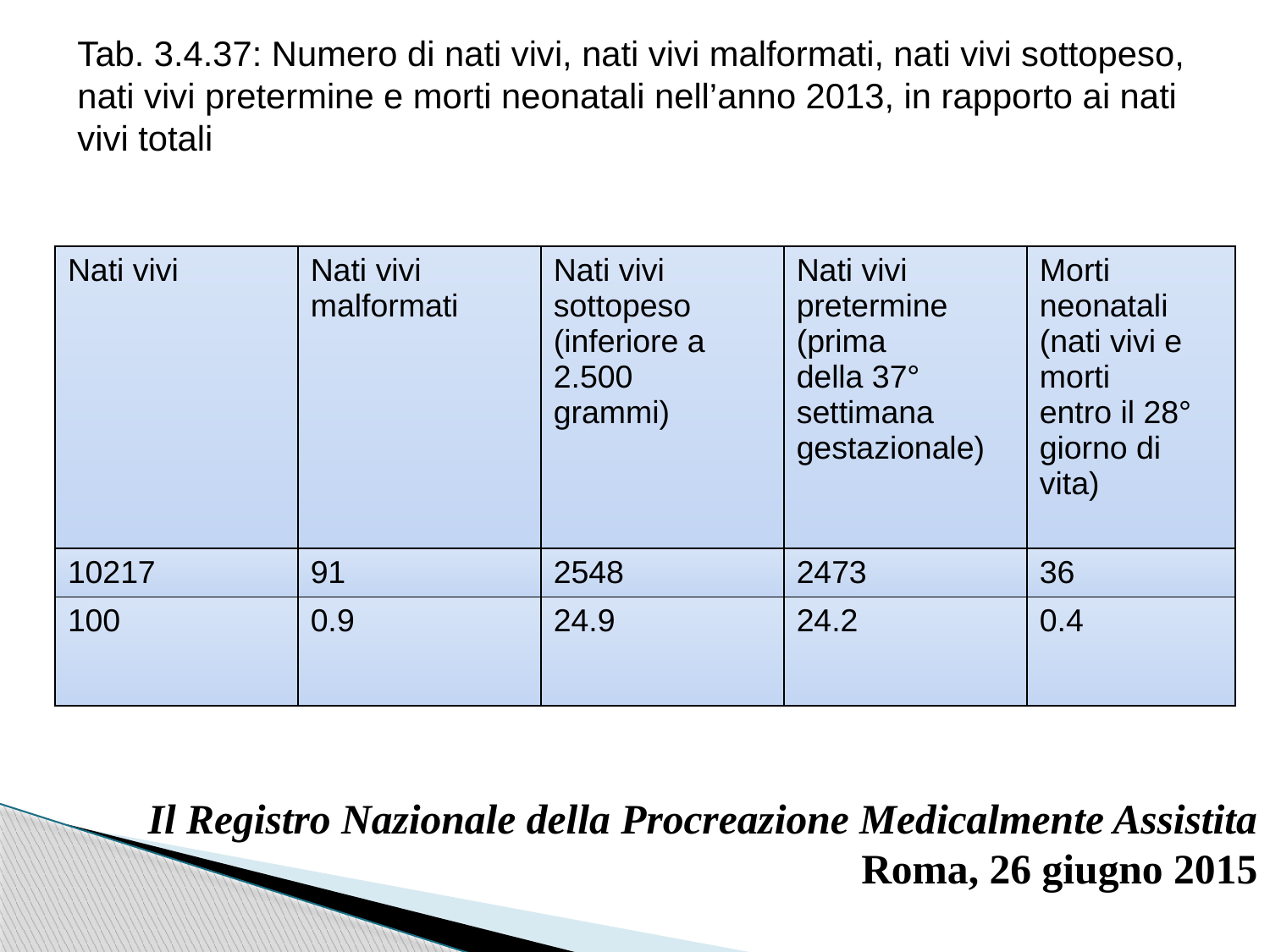

# Tab. 3.4.37: Numero di nati vivi, nati vivi malformati, nati vivi sottopeso, nati vivi pretermine e morti neonatali nell’anno 2013, in rapporto ai nati vivi totali
| Nati vivi | Nati vivi malformati | Nati vivi sottopeso (inferiore a 2.500 grammi) | Nati vivi pretermine (prima della 37° settimana gestazionale) | Morti neonatali (nati vivi e morti entro il 28° giorno di vita) |
| --- | --- | --- | --- | --- |
| 10217 | 91 | 2548 | 2473 | 36 |
| 100 | 0.9 | 24.9 | 24.2 | 0.4 |
Il Registro Nazionale della Procreazione Medicalmente Assistita
Roma, 26 giugno 2015